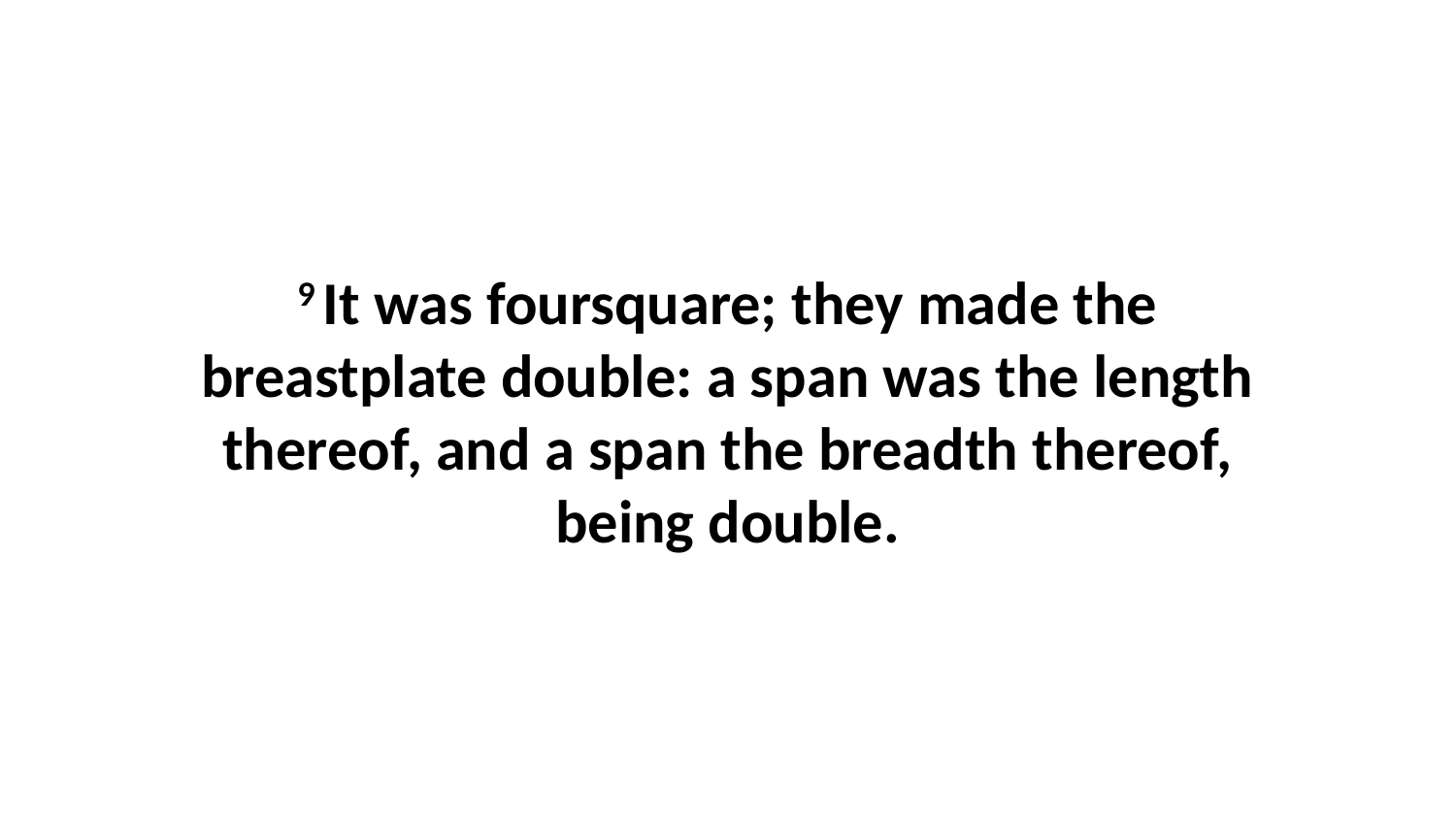

9 It was foursquare; they made the breastplate double: a span was the length thereof, and a span the breadth thereof, being double.